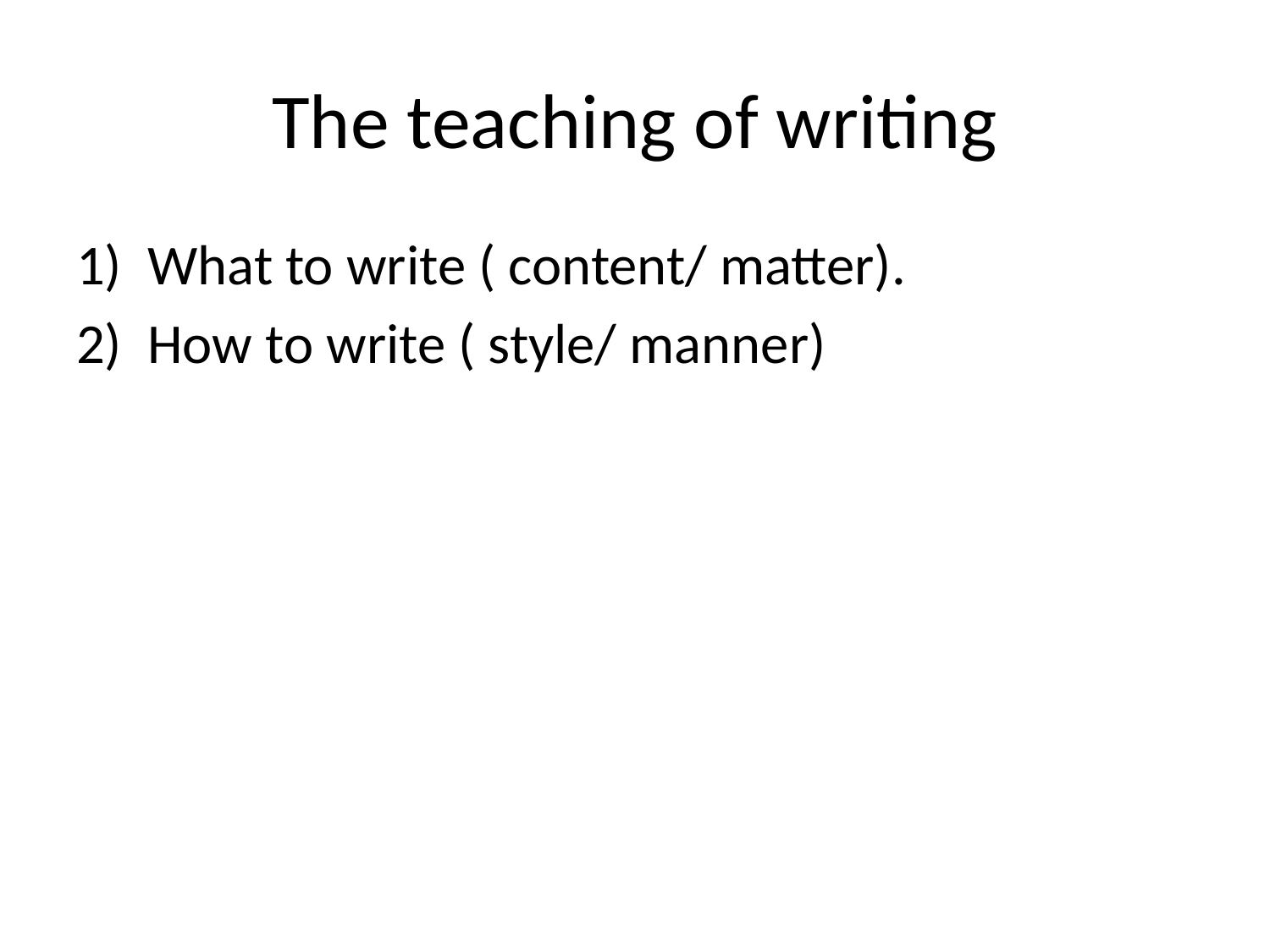

# The teaching of writing
What to write ( content/ matter).
How to write ( style/ manner)